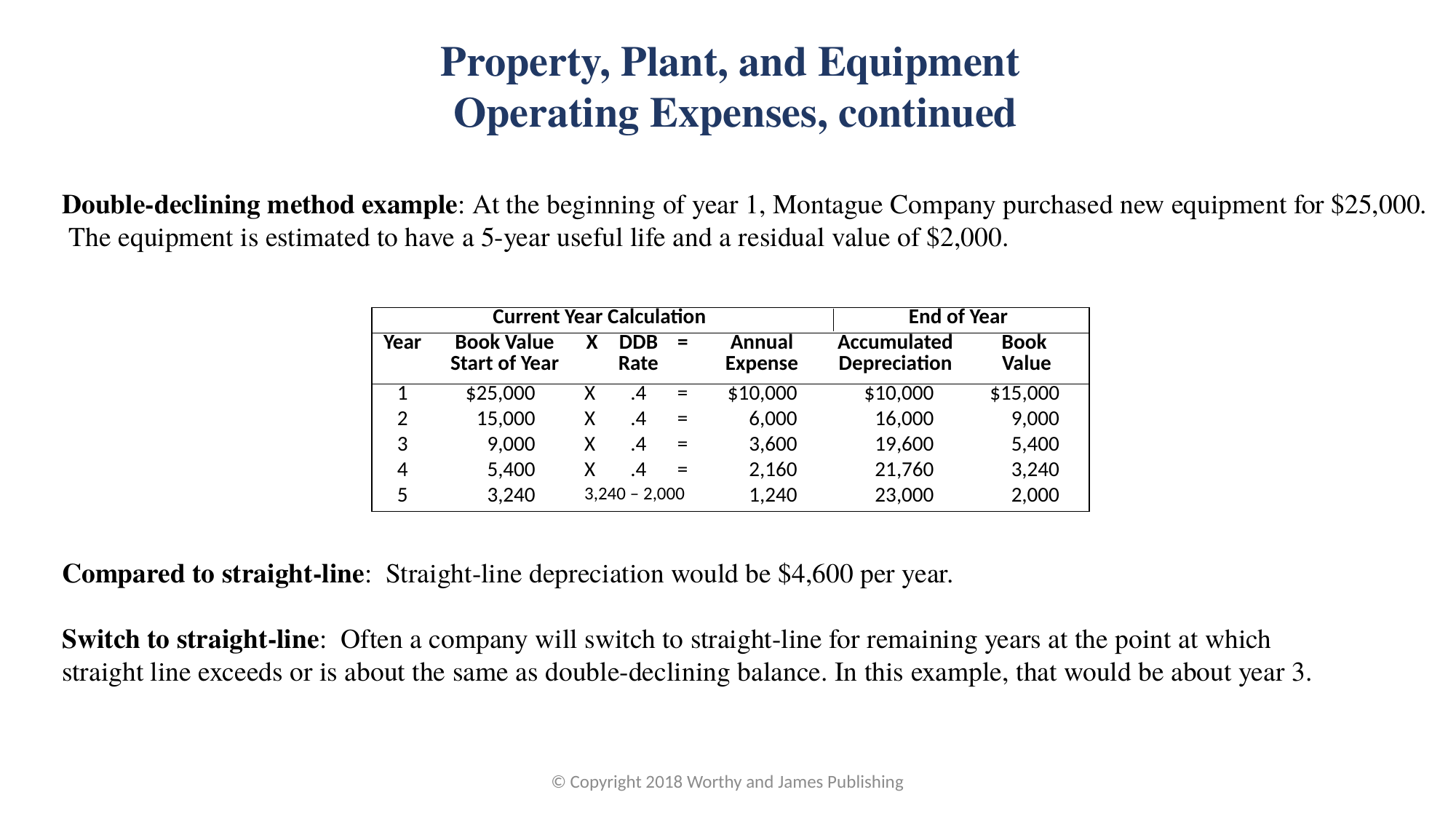

Property, Plant, and Equipment
Operating Expenses, continued
Double-declining method example: At the beginning of year 1, Montague Company purchased new equipment for $25,000.  The equipment is estimated to have a 5-year useful life and a residual value of $2,000.
| Current Year Calculation |  |  |  |  |  | End of Year |  |
| --- | --- | --- | --- | --- | --- | --- | --- |
| Year | Book Value Start of Year | X | DDB Rate | = | Annual Expense | Accumulated Depreciation | Book Value |
| 1 | $25,000 | X | .4 | = | $10,000 | $10,000 | $15,000 |
| 2 | 15,000 | X | .4 | = | 6,000 | 16,000 | 9,000 |
| 3 | 9,000 | X | .4 | = | 3,600 | 19,600 | 5,400 |
| 4 | 5,400 | X | .4 | = | 2,160 | 21,760 | 3,240 |
| 5 | 3,240 | 3,240 – 2,000 |  |  | 1,240 | 23,000 | 2,000 |
Compared to straight-line:  Straight-line depreciation would be $4,600 per year.

Switch to straight-line:  Often a company will switch to straight-line for remaining years at the point at which straight line exceeds or is about the same as double-declining balance. In this example, that would be about year 3.

© Copyright 2018 Worthy and James Publishing